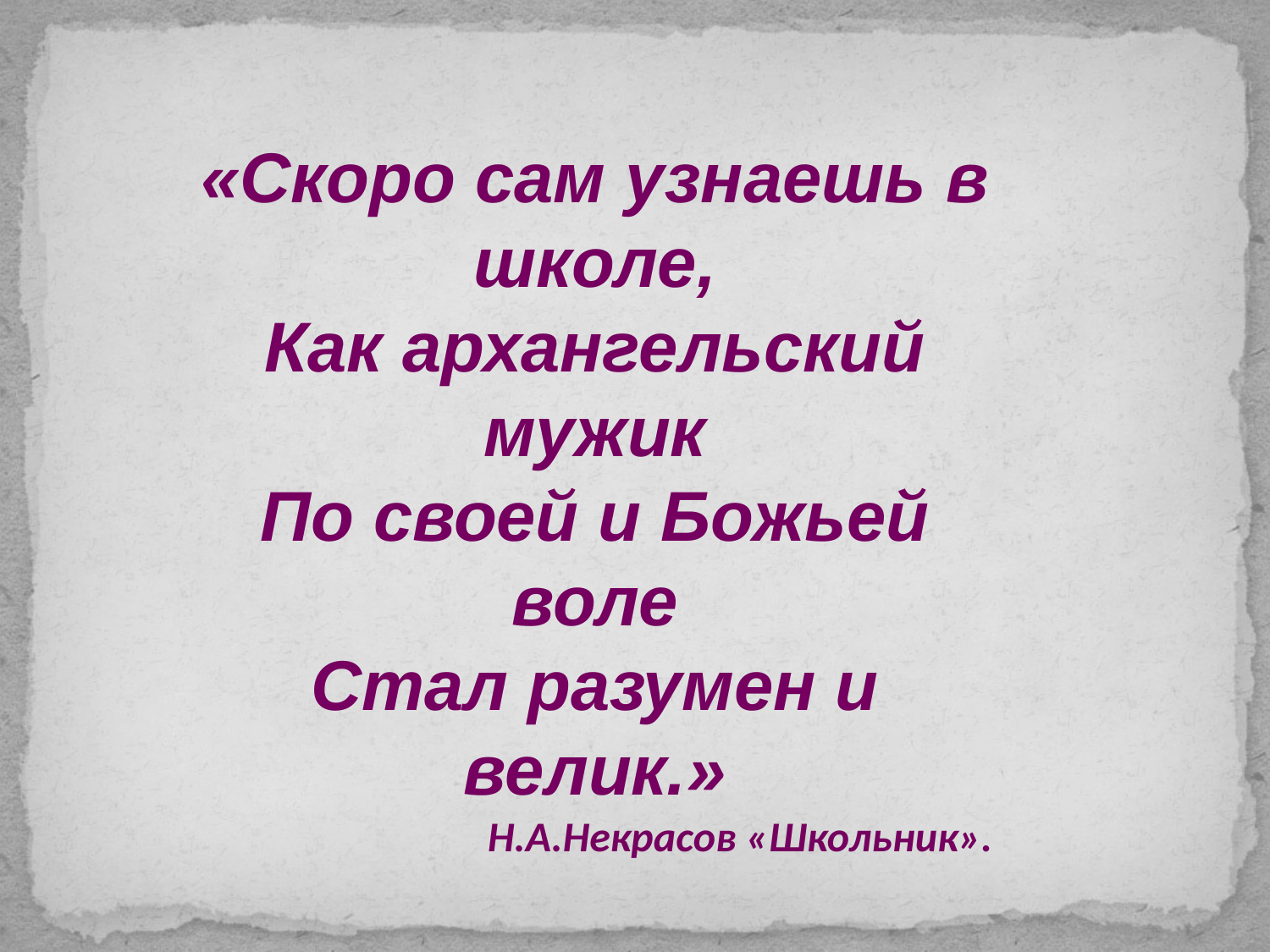

«Скоро сам узнаешь в школе,
Как архангельский мужик
По своей и Божьей воле
Стал разумен и велик.»
Н.А.Некрасов «Школьник».